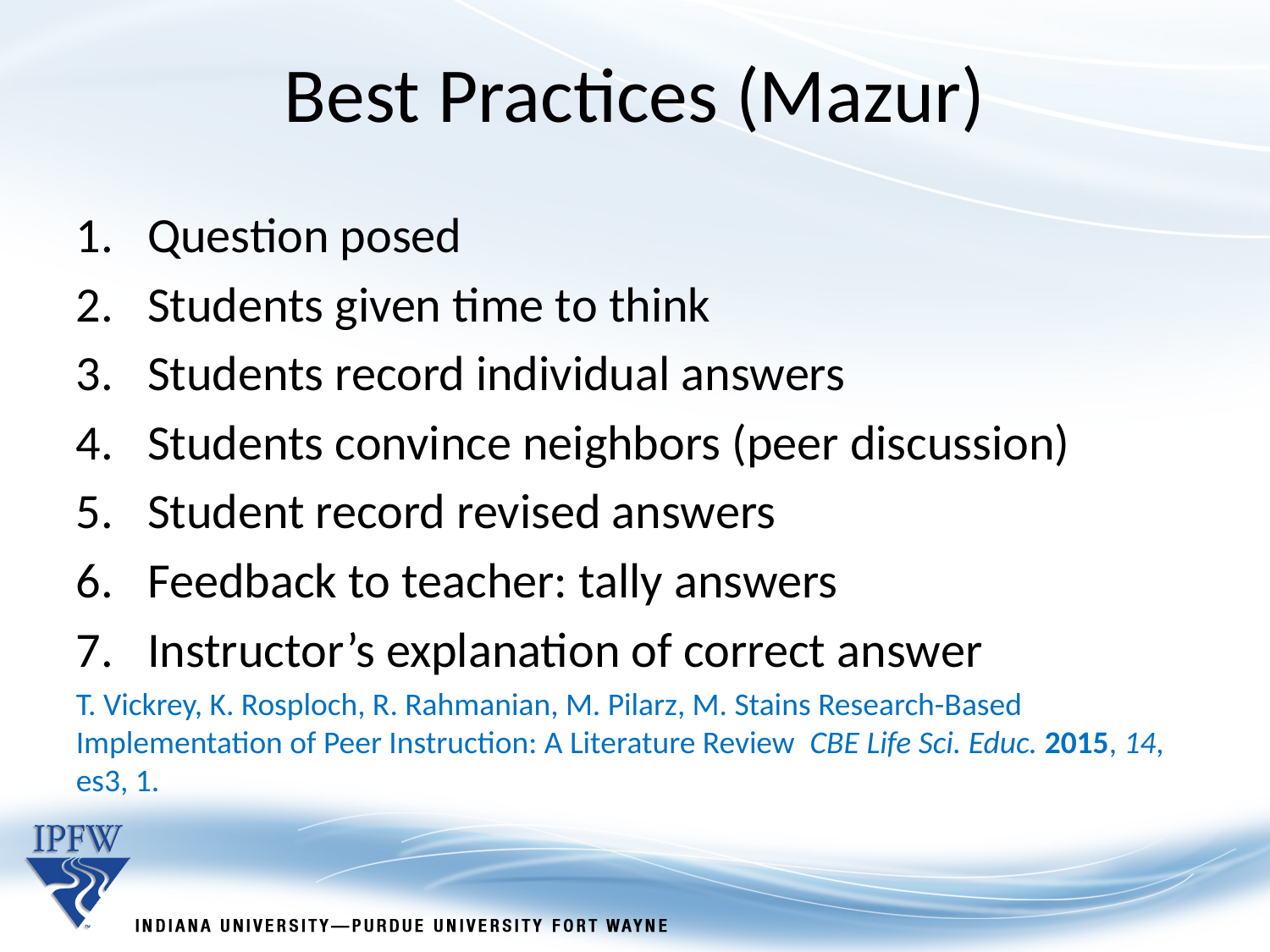

# Best Practices (Mazur)
Question posed
Students given time to think
Students record individual answers
Students convince neighbors (peer discussion)
Student record revised answers
Feedback to teacher: tally answers
Instructor’s explanation of correct answer
T. Vickrey, K. Rosploch, R. Rahmanian, M. Pilarz, M. Stains Research-Based Implementation of Peer Instruction: A Literature Review  CBE Life Sci. Educ. 2015, 14, es3, 1.